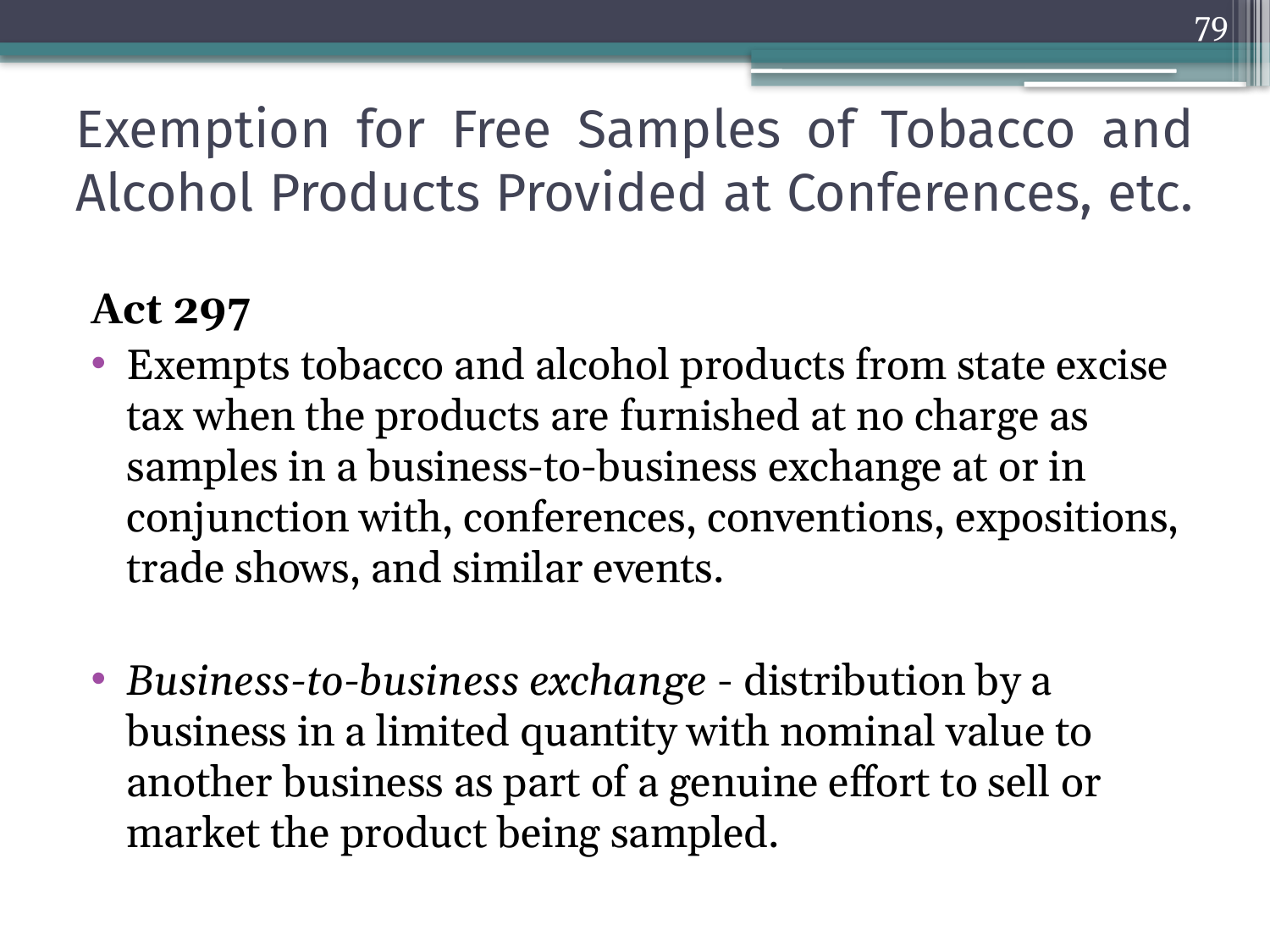

79
# Exemption for Free Samples of Tobacco and Alcohol Products Provided at Conferences, etc.
Act 297
Exempts tobacco and alcohol products from state excise tax when the products are furnished at no charge as samples in a business-to-business exchange at or in conjunction with, conferences, conventions, expositions, trade shows, and similar events.

Business-to-business exchange - distribution by a business in a limited quantity with nominal value to another business as part of a genuine effort to sell or market the product being sampled.